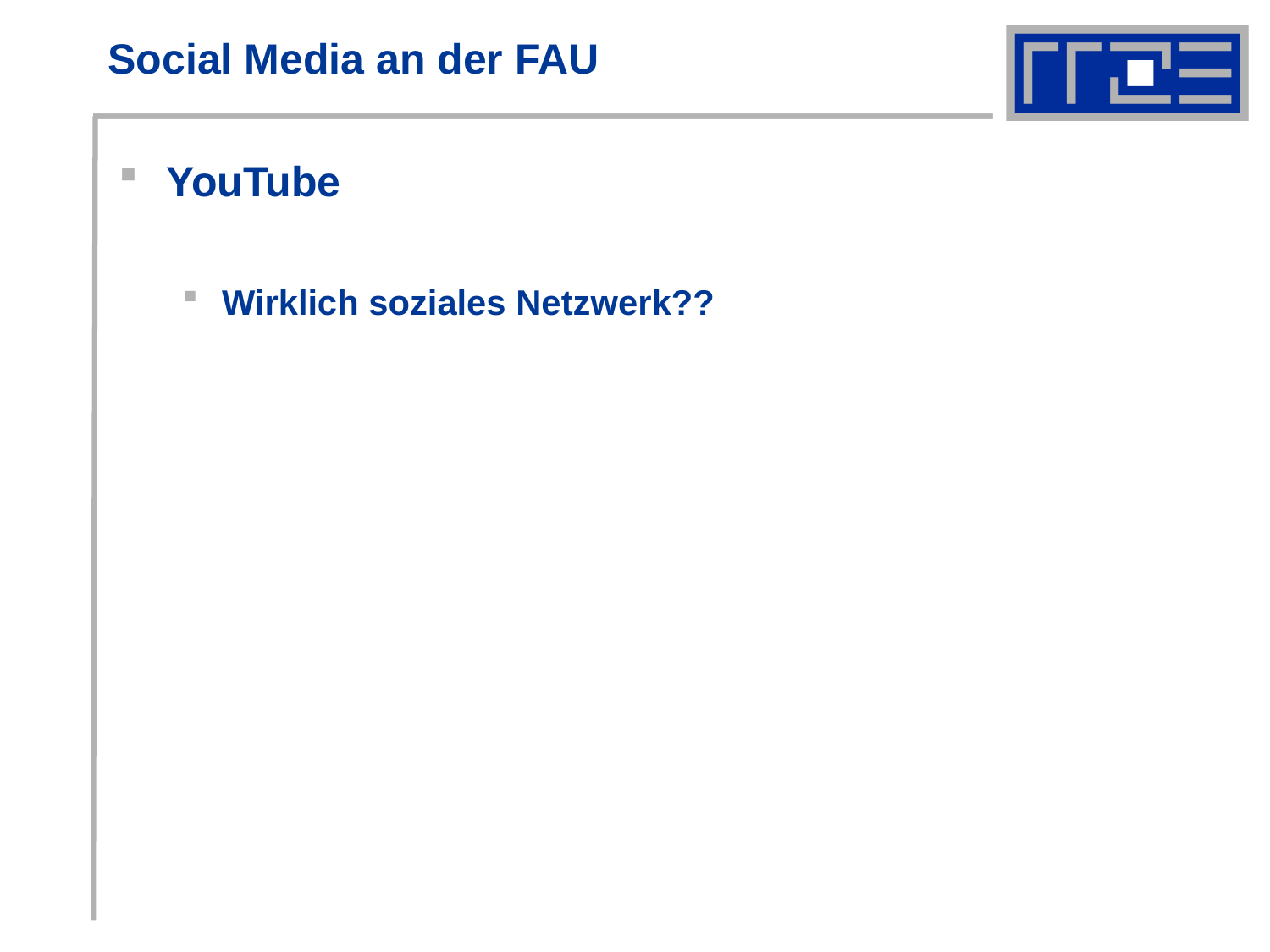

# Social Media an der FAU
YouTube

Wirklich soziales Netzwerk??

http://www.youtube.com/user/Bayern